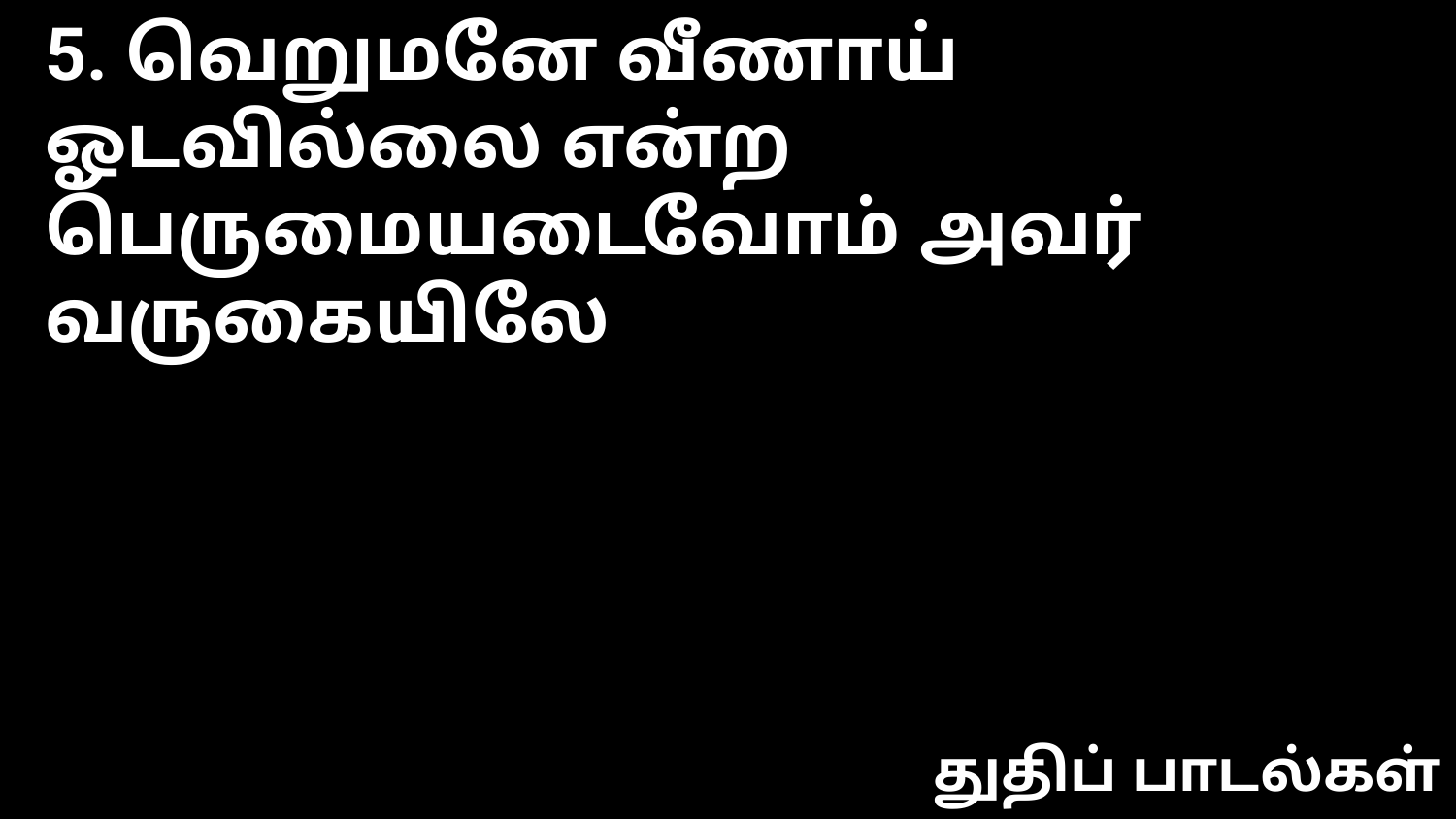

5. வெறுமனே வீணாய் ஓடவில்லை என்ற
பெருமையடைவோம் அவர் வருகையிலே

துதிப் பாடல்கள்